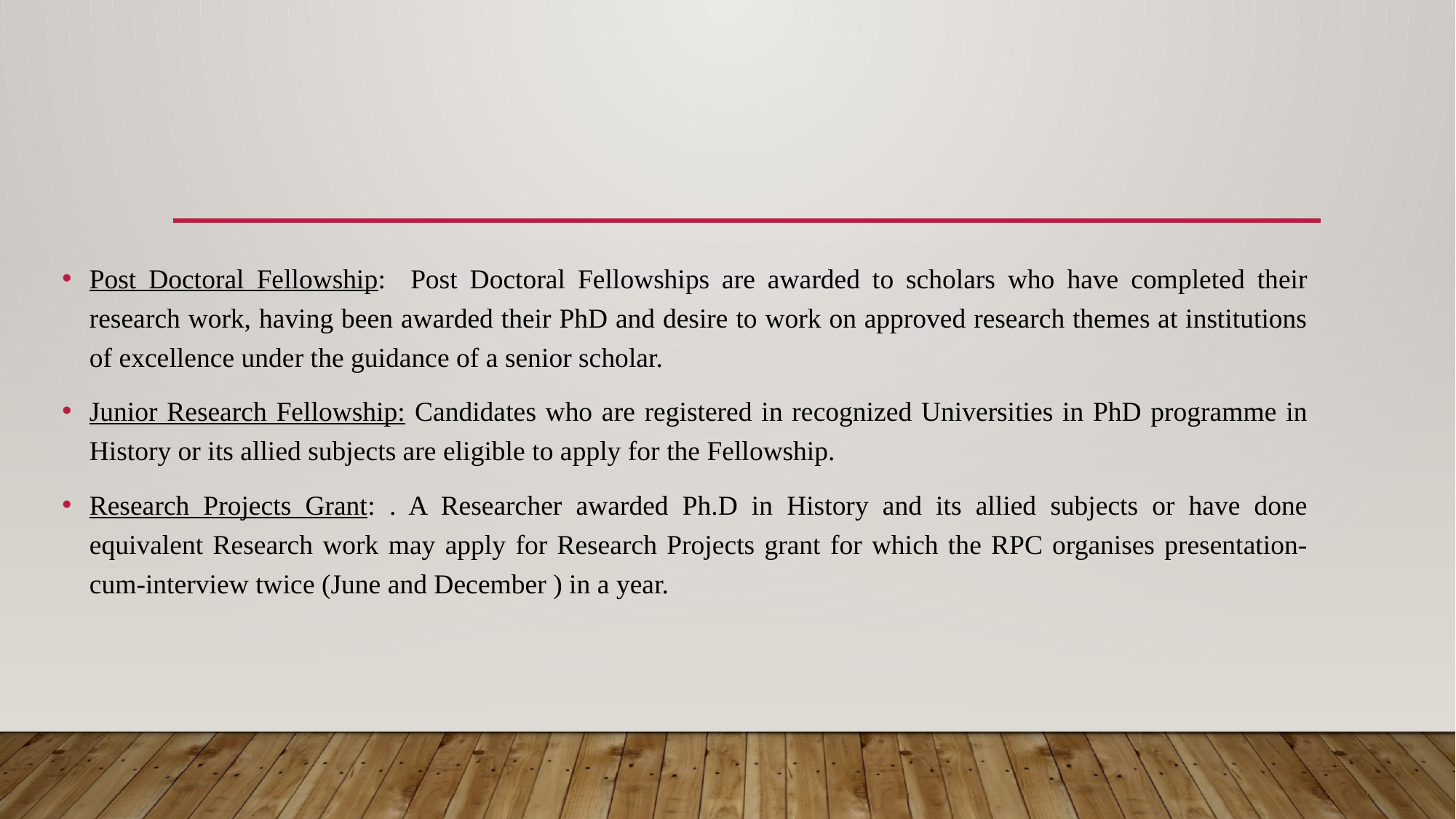

Post Doctoral Fellowship:  Post Doctoral Fellowships are awarded to scholars who have completed their research work, having been awarded their PhD and desire to work on approved research themes at institutions of excellence under the guidance of a senior scholar.
Junior Research Fellowship: Candidates who are registered in recognized Universities in PhD programme in History or its allied subjects are eligible to apply for the Fellowship.
Research Projects Grant: . A Researcher awarded Ph.D in History and its allied subjects or have done equivalent Research work may apply for Research Projects grant for which the RPC organises presentation-cum-interview twice (June and December ) in a year.